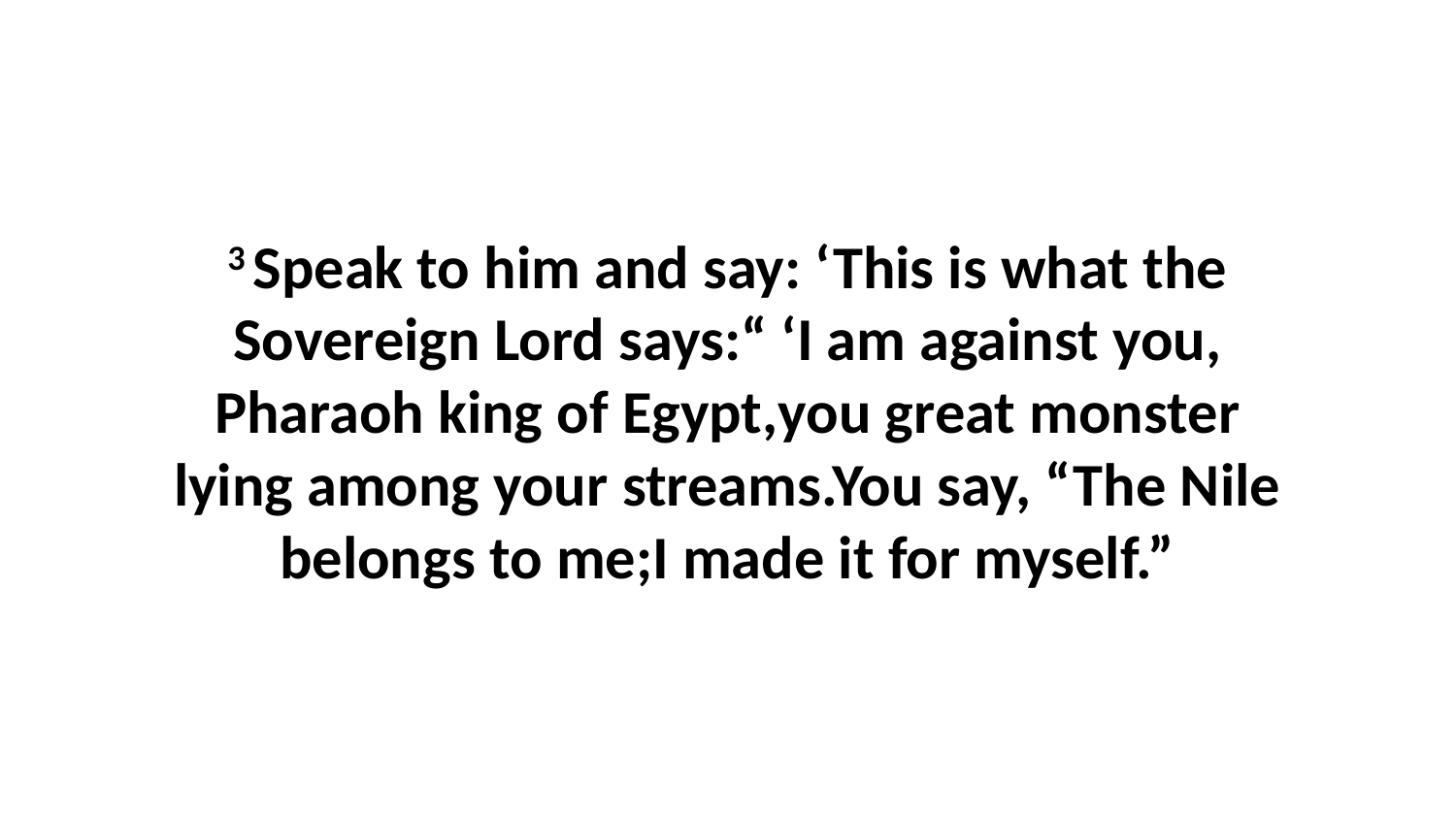

3 Speak to him and say: ‘This is what the Sovereign Lord says:“ ‘I am against you, Pharaoh king of Egypt,you great monster lying among your streams.You say, “The Nile belongs to me;I made it for myself.”